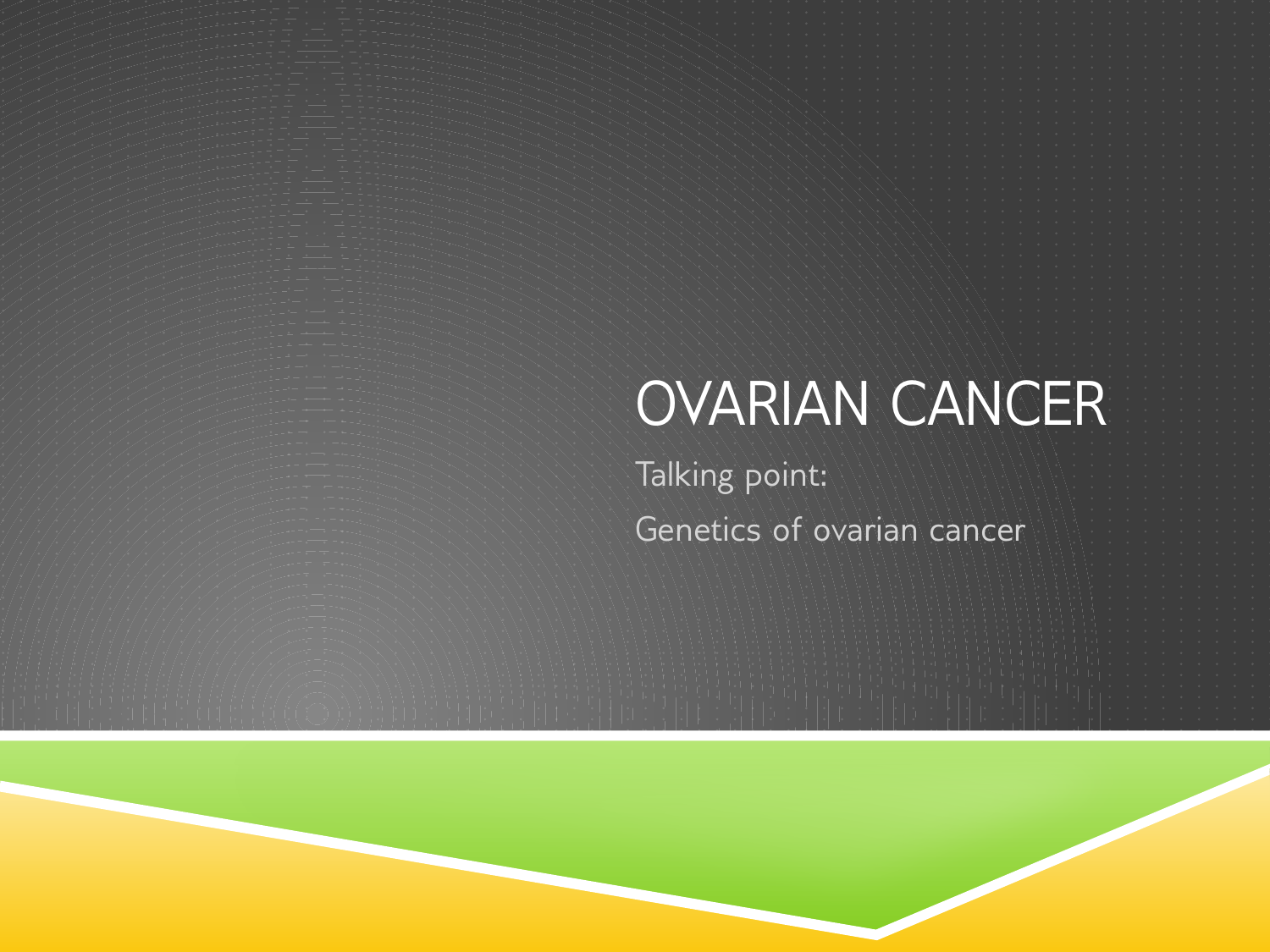

# Ovarian cancer
Talking point:
Genetics of ovarian cancer